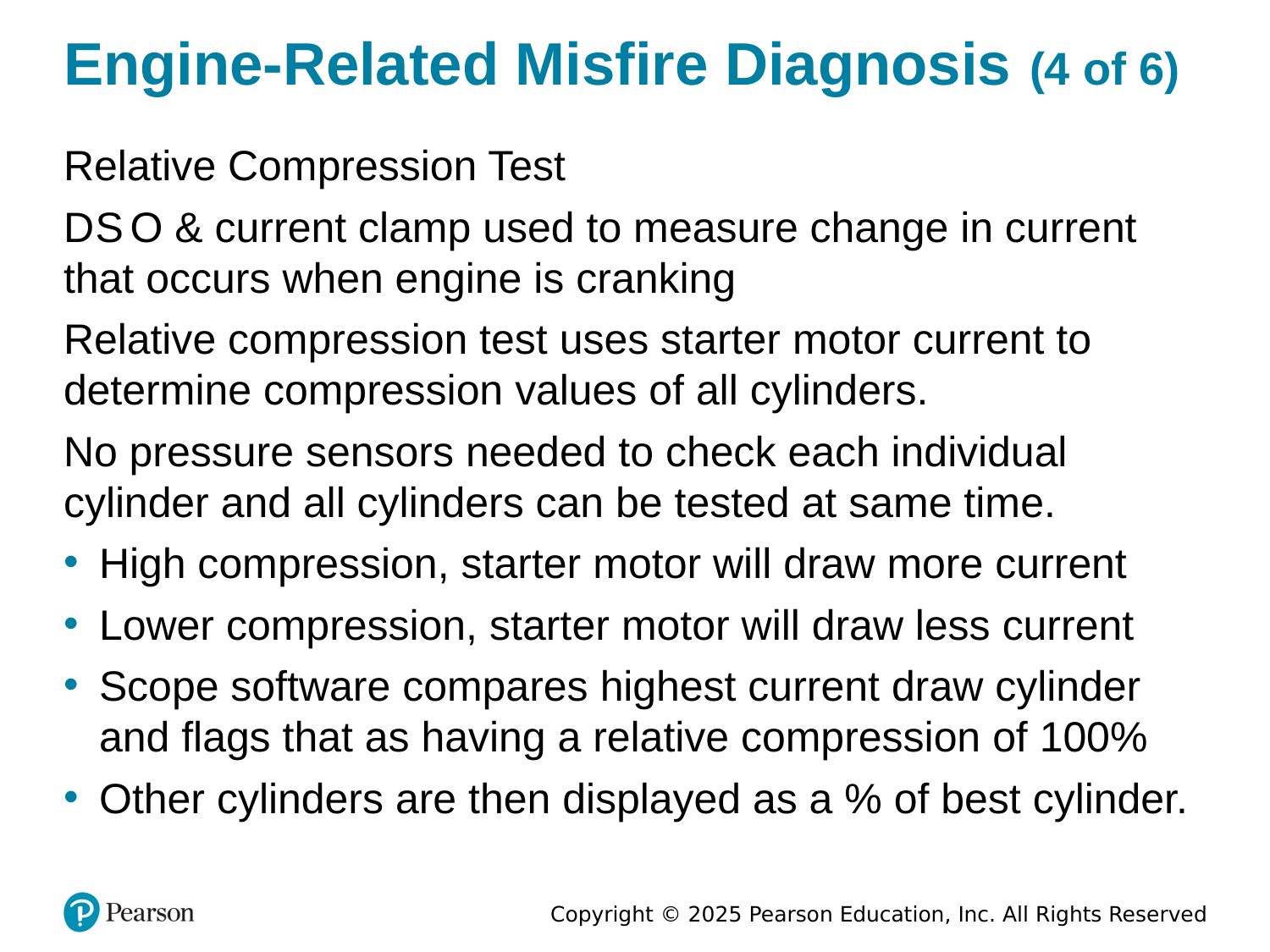

# Engine-Related Misfire Diagnosis (4 of 6)
Relative Compression Test
D S O & current clamp used to measure change in current that occurs when engine is cranking
Relative compression test uses starter motor current to determine compression values of all cylinders.
No pressure sensors needed to check each individual cylinder and all cylinders can be tested at same time.
High compression, starter motor will draw more current
Lower compression, starter motor will draw less current
Scope software compares highest current draw cylinder and flags that as having a relative compression of 100%
Other cylinders are then displayed as a % of best cylinder.